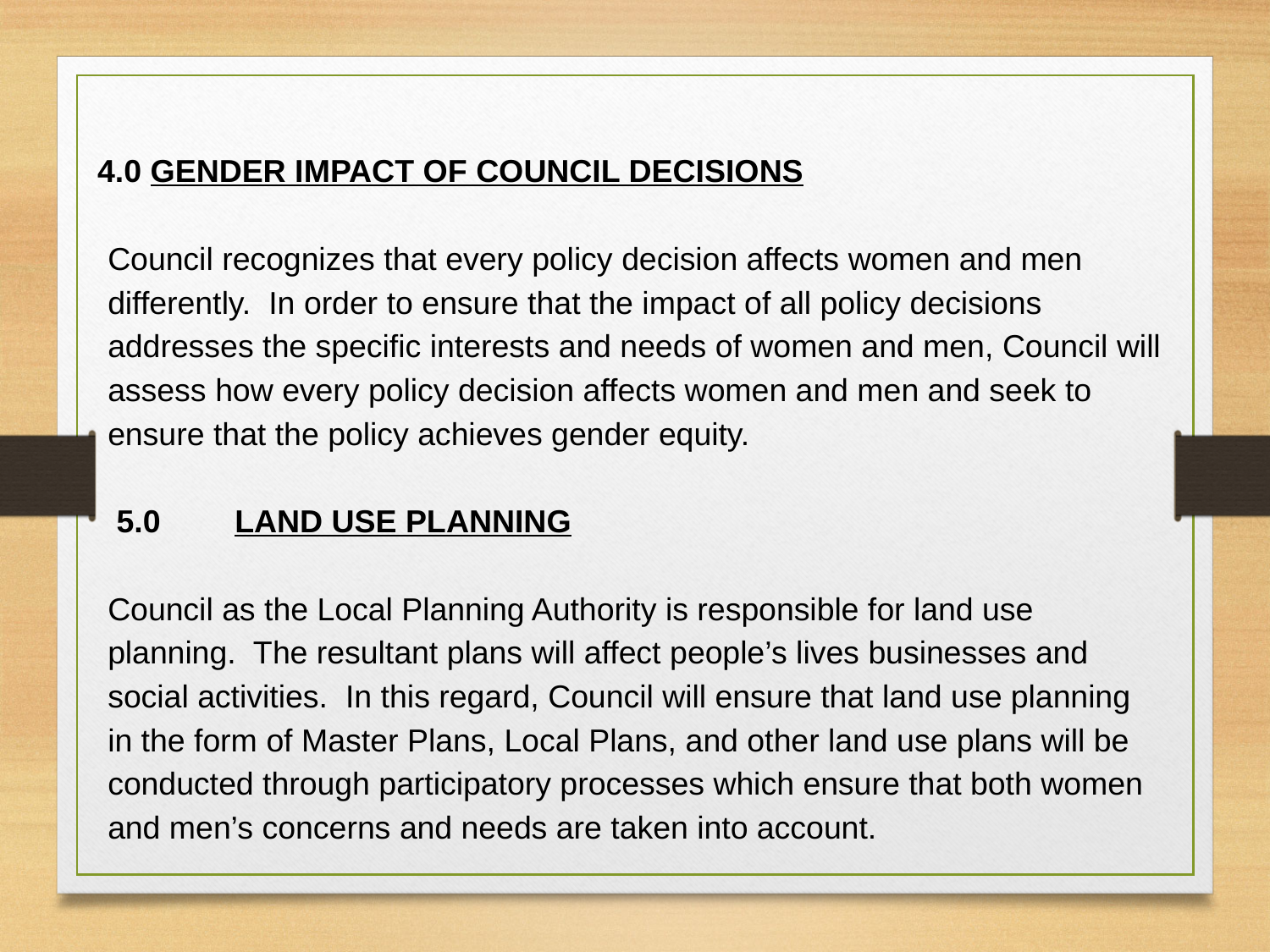

4.0 GENDER IMPACT OF COUNCIL DECISIONS

Council recognizes that every policy decision affects women and men differently.  In order to ensure that the impact of all policy decisions addresses the specific interests and needs of women and men, Council will assess how every policy decision affects women and men and seek to ensure that the policy achieves gender equity.

 5.0	LAND USE PLANNING

Council as the Local Planning Authority is responsible for land use planning.  The resultant plans will affect people’s lives businesses and social activities.  In this regard, Council will ensure that land use planning in the form of Master Plans, Local Plans, and other land use plans will be conducted through participatory processes which ensure that both women and men’s concerns and needs are taken into account.